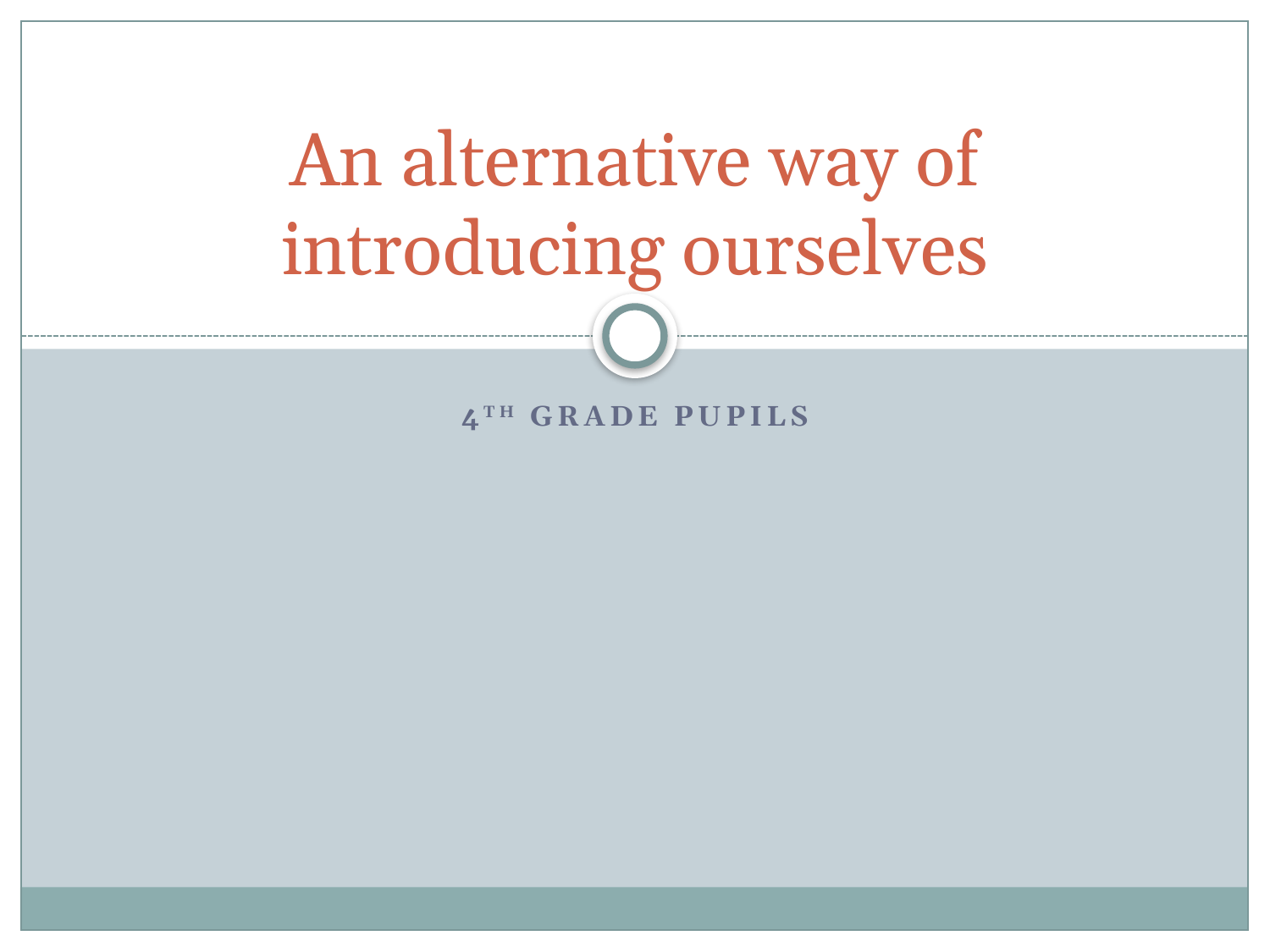

# An alternative way of introducing ourselves
4th grade pupils